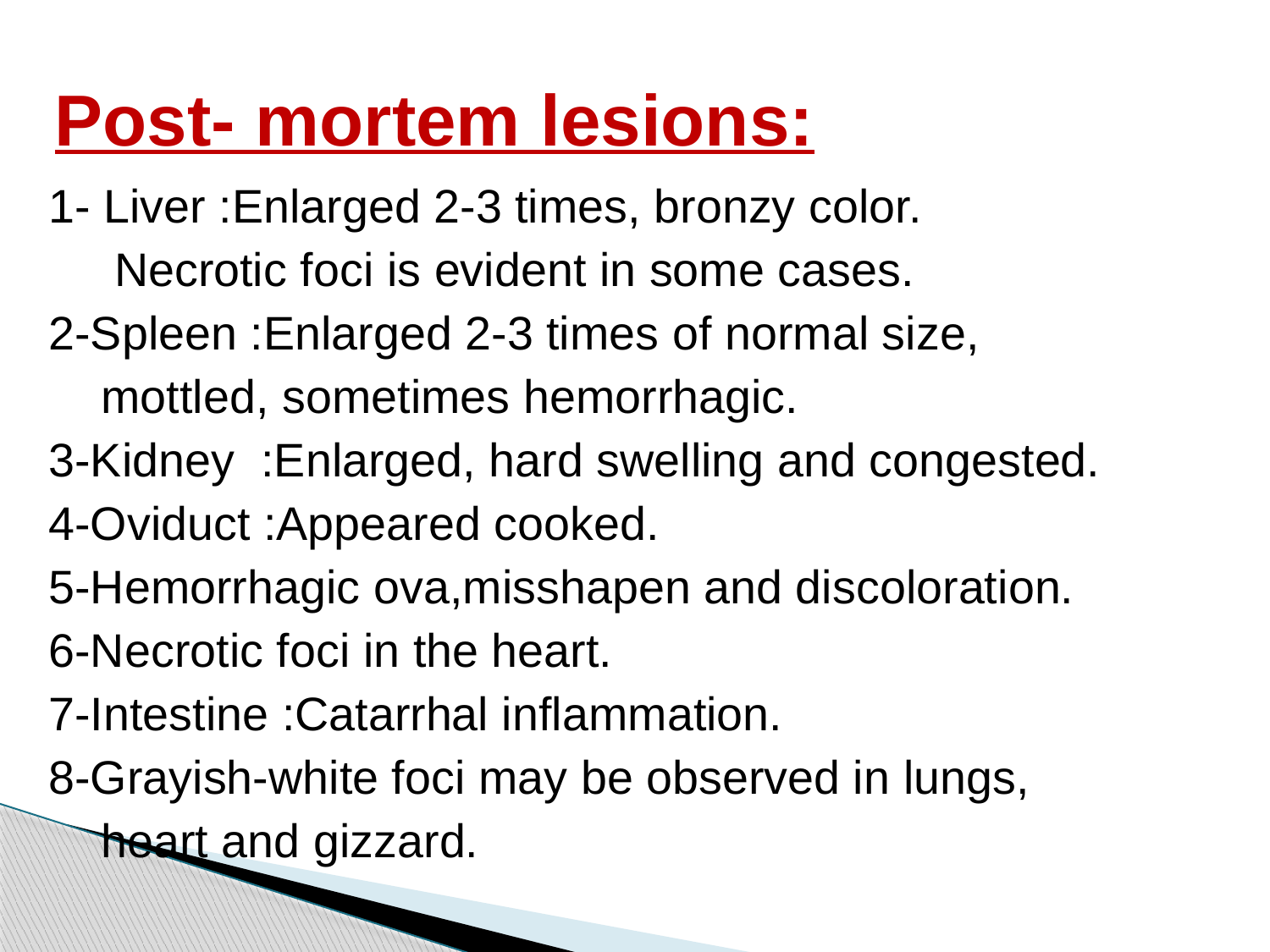

# Post- mortem lesions:
1- Liver :Enlarged 2-3 times, bronzy color.
     Necrotic foci is evident in some cases.
2-Spleen :Enlarged 2-3 times of normal size,
    mottled, sometimes hemorrhagic.
3-Kidney  :Enlarged, hard swelling and congested.
4-Oviduct :Appeared cooked.
5-Hemorrhagic ova,misshapen and discoloration.
6-Necrotic foci in the heart.
7-Intestine :Catarrhal inflammation.
8-Grayish-white foci may be observed in lungs,
    heart and gizzard.